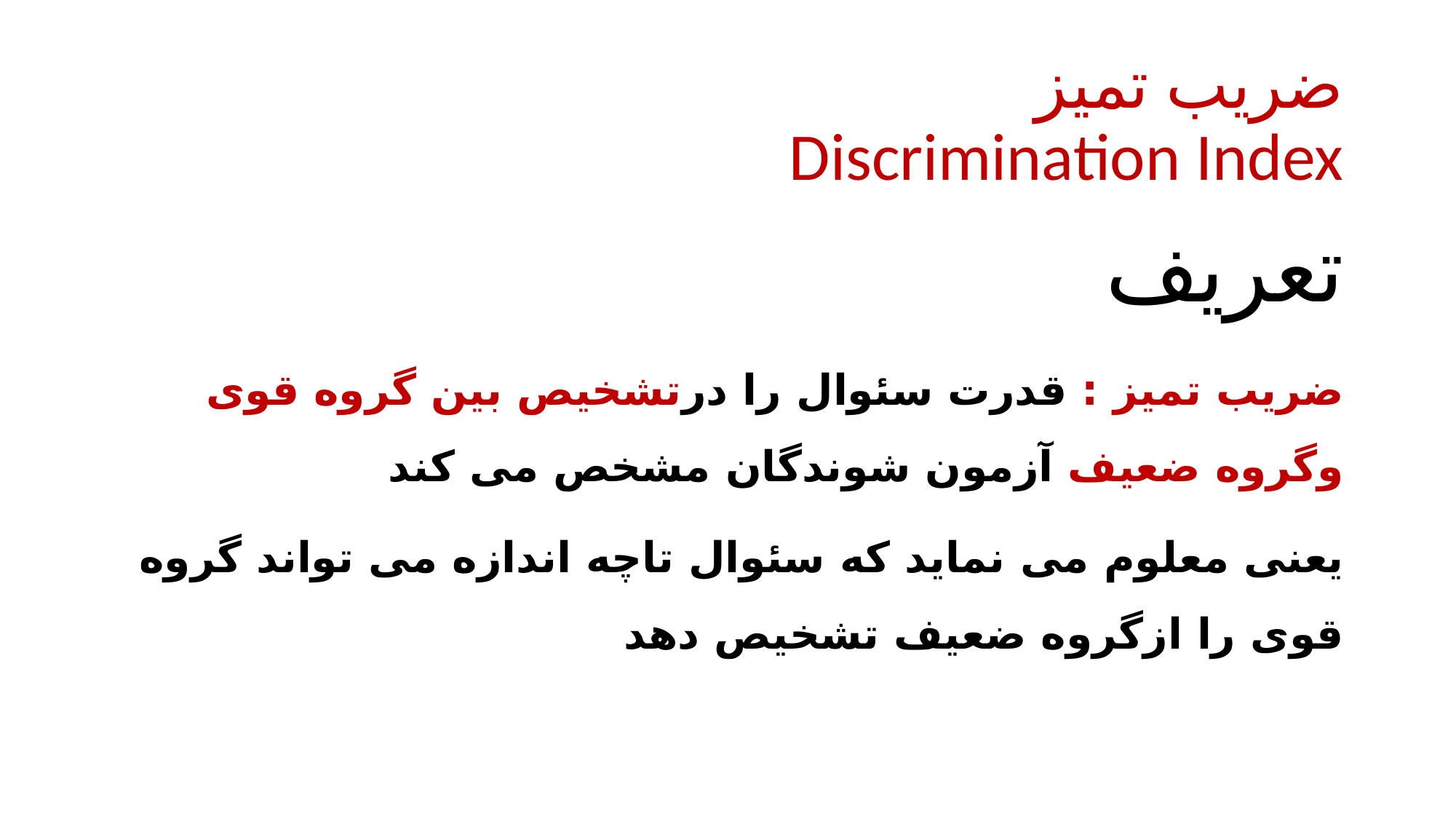

# ضريب تميز Discrimination Index
تعریف
ضریب تمیز : قدرت سئوال را درتشخیص بین گروه قوی وگروه ضعیف آزمون شوندگان مشخص می کند
یعنی معلوم می نماید که سئوال تاچه اندازه می تواند گروه قوی را ازگروه ضعیف تشخیص دهد